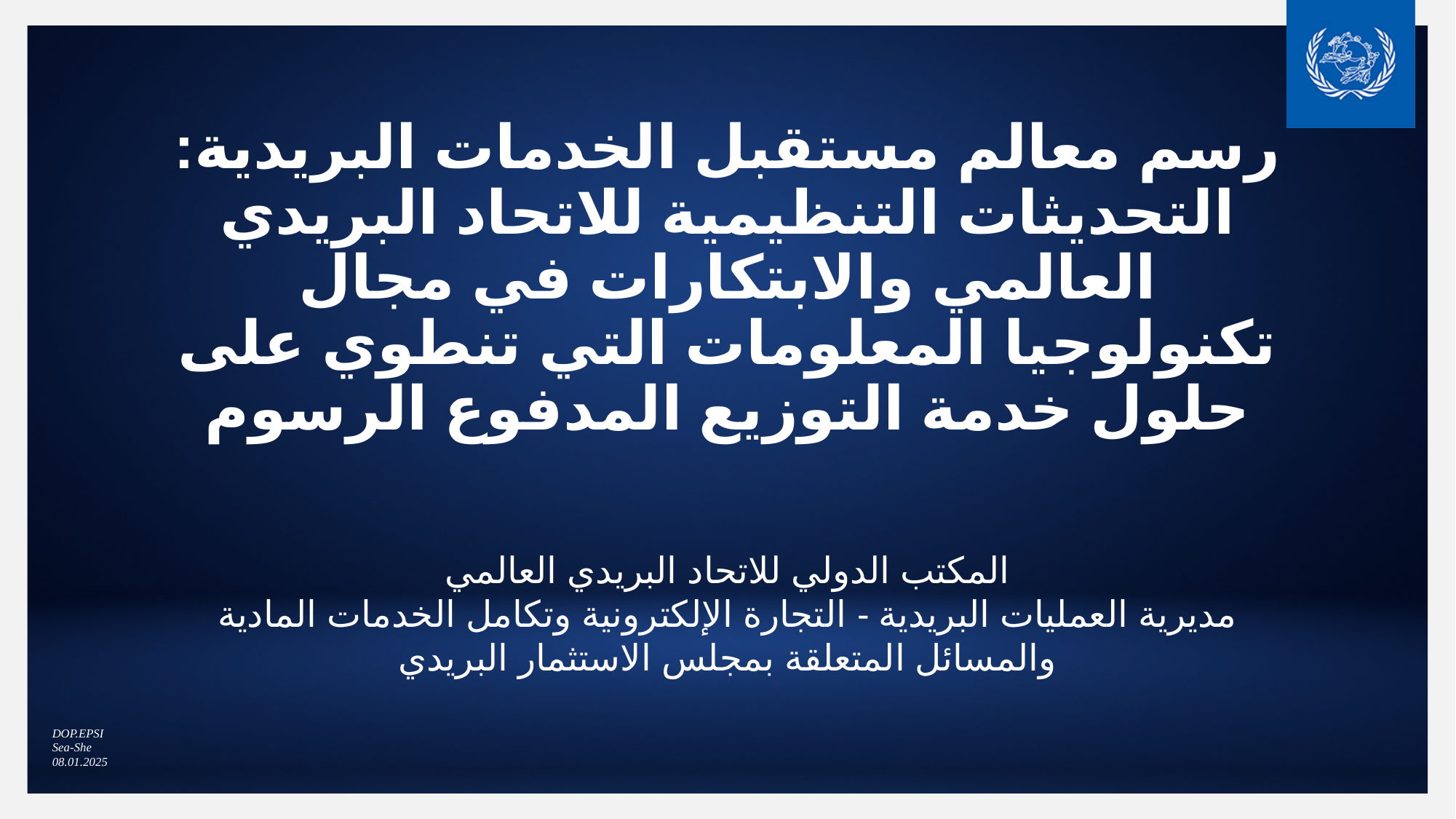

# رسم معالم مستقبل الخدمات البريدية: التحديثات التنظيمية للاتحاد البريدي العالمي والابتكارات في مجال تكنولوجيا المعلومات التي تنطوي على حلول خدمة التوزيع المدفوع الرسوم
المكتب الدولي للاتحاد البريدي العالمي
مديرية العمليات البريدية - التجارة الإلكترونية وتكامل الخدمات المادية والمسائل المتعلقة بمجلس الاستثمار البريدي
DOP.EPSI
Sea-She
08.01.2025